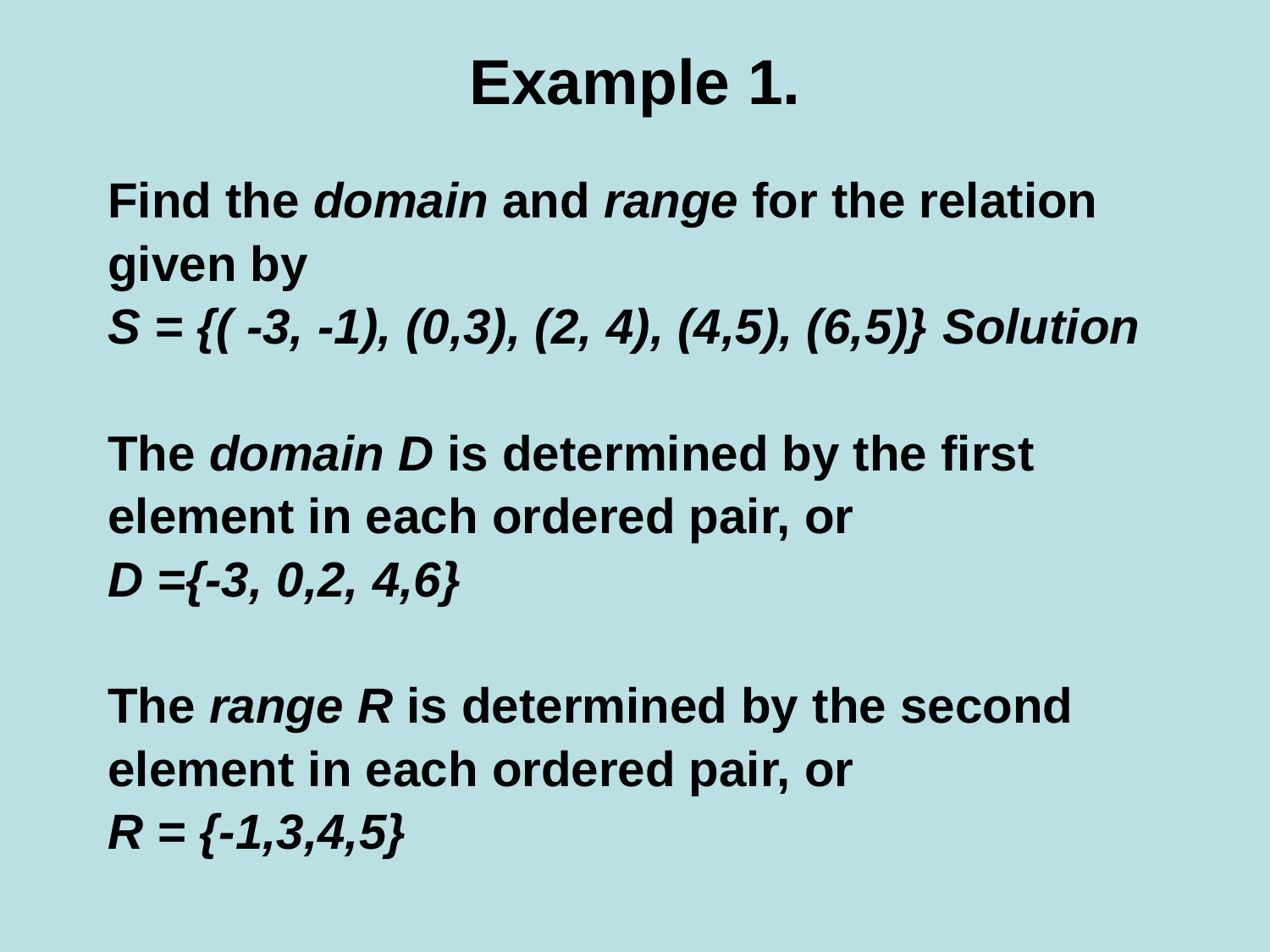

# Example 1.

Find the domain and range for the relation
given by
S = {( -3, -1), (0,3), (2, 4), (4,5), (6,5)} Solution

The domain D is determined by the first
element in each ordered pair, or
D ={-3, 0,2, 4,6}

The range R is determined by the second
element in each ordered pair, or
R = {-1,3,4,5}